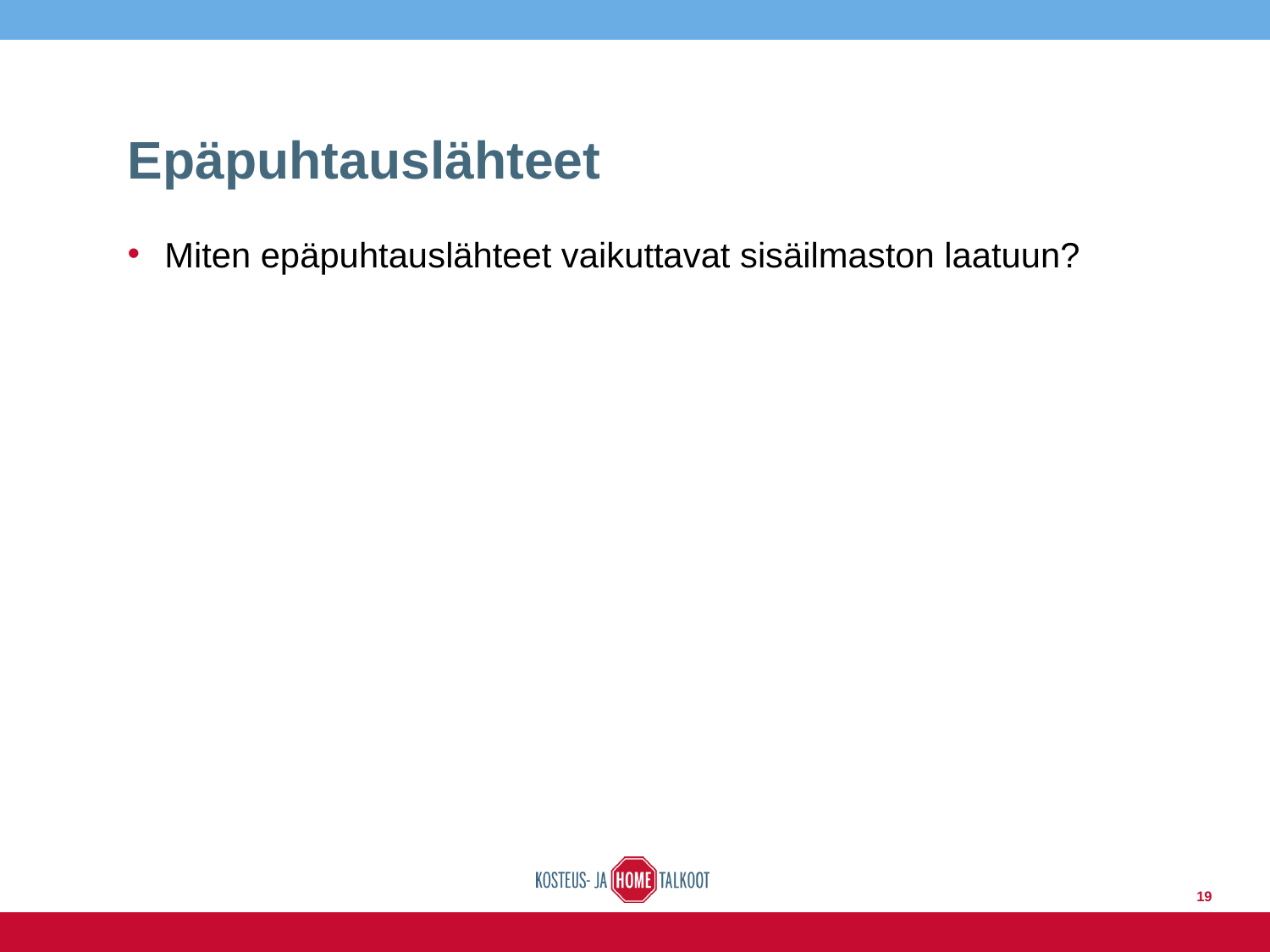

# Epäpuhtauslähteet
Miten epäpuhtauslähteet vaikuttavat sisäilmaston laatuun?

19